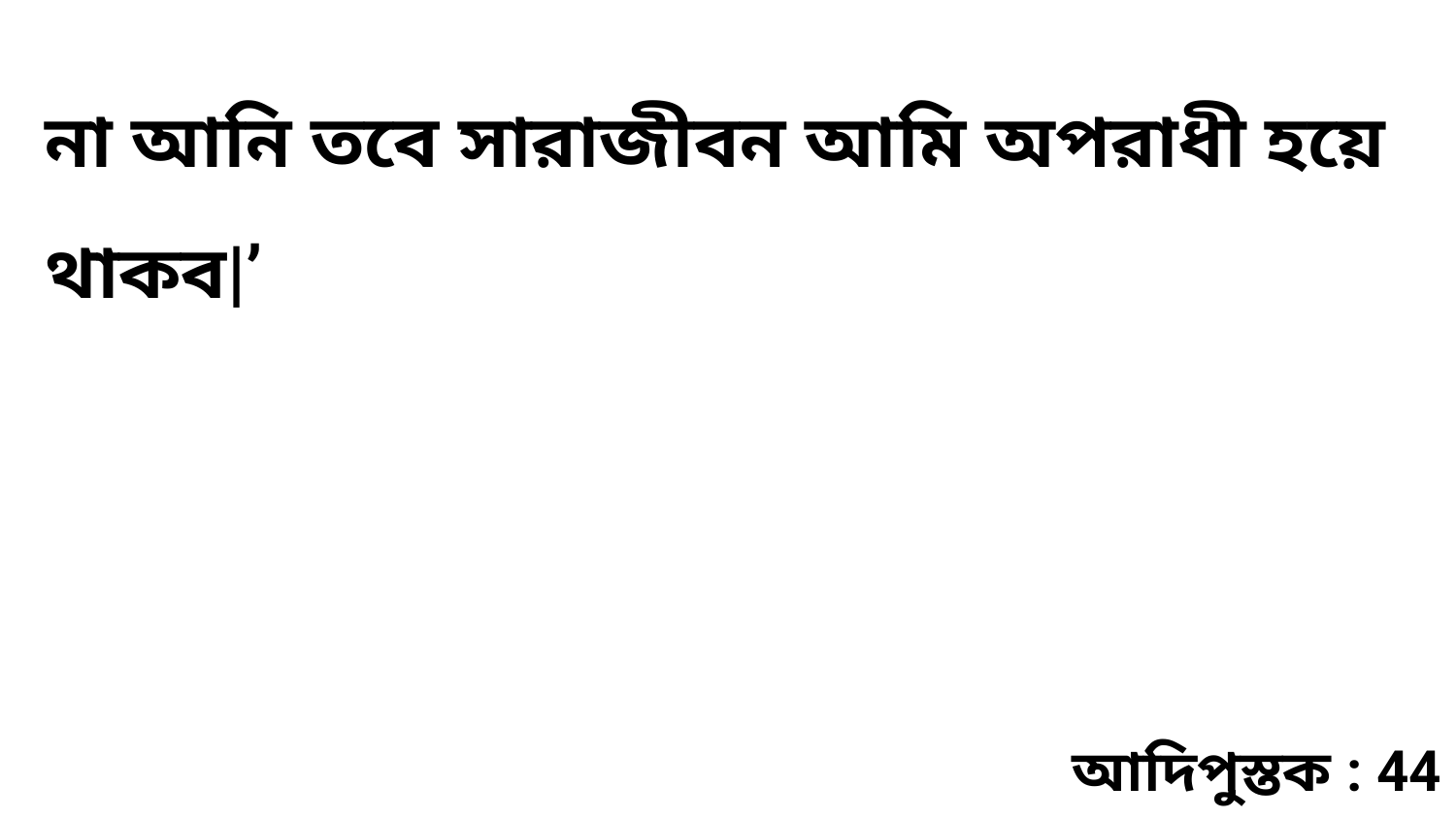

না আনি তবে সারাজীবন আমি অপরাধী হয়ে থাকব|’
আদিপুস্তক : 44